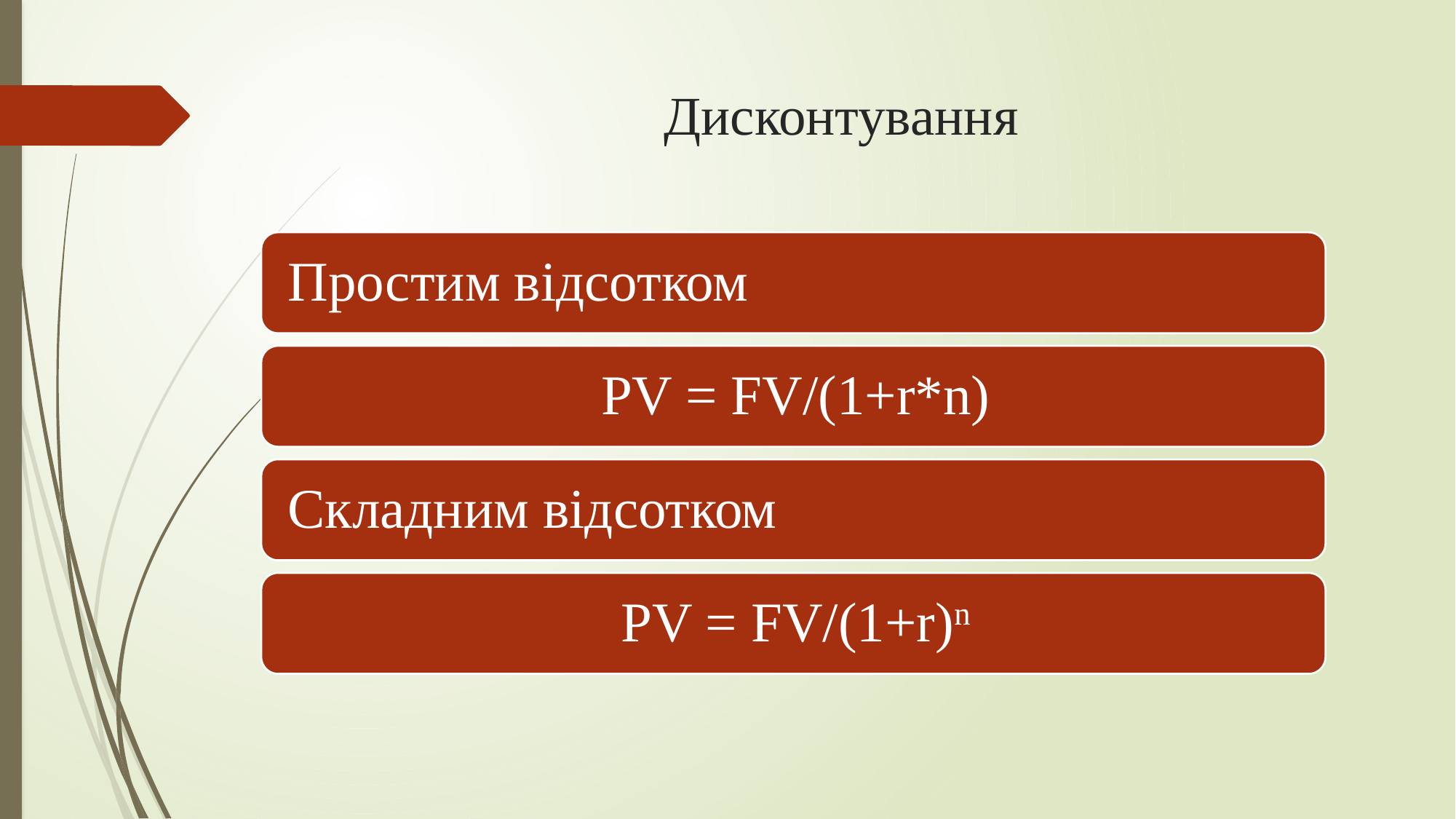

# Дисконтування
Простим відсотком
PV = FV/(1+r*n)
Складним відсотком
PV = FV/(1+r)n